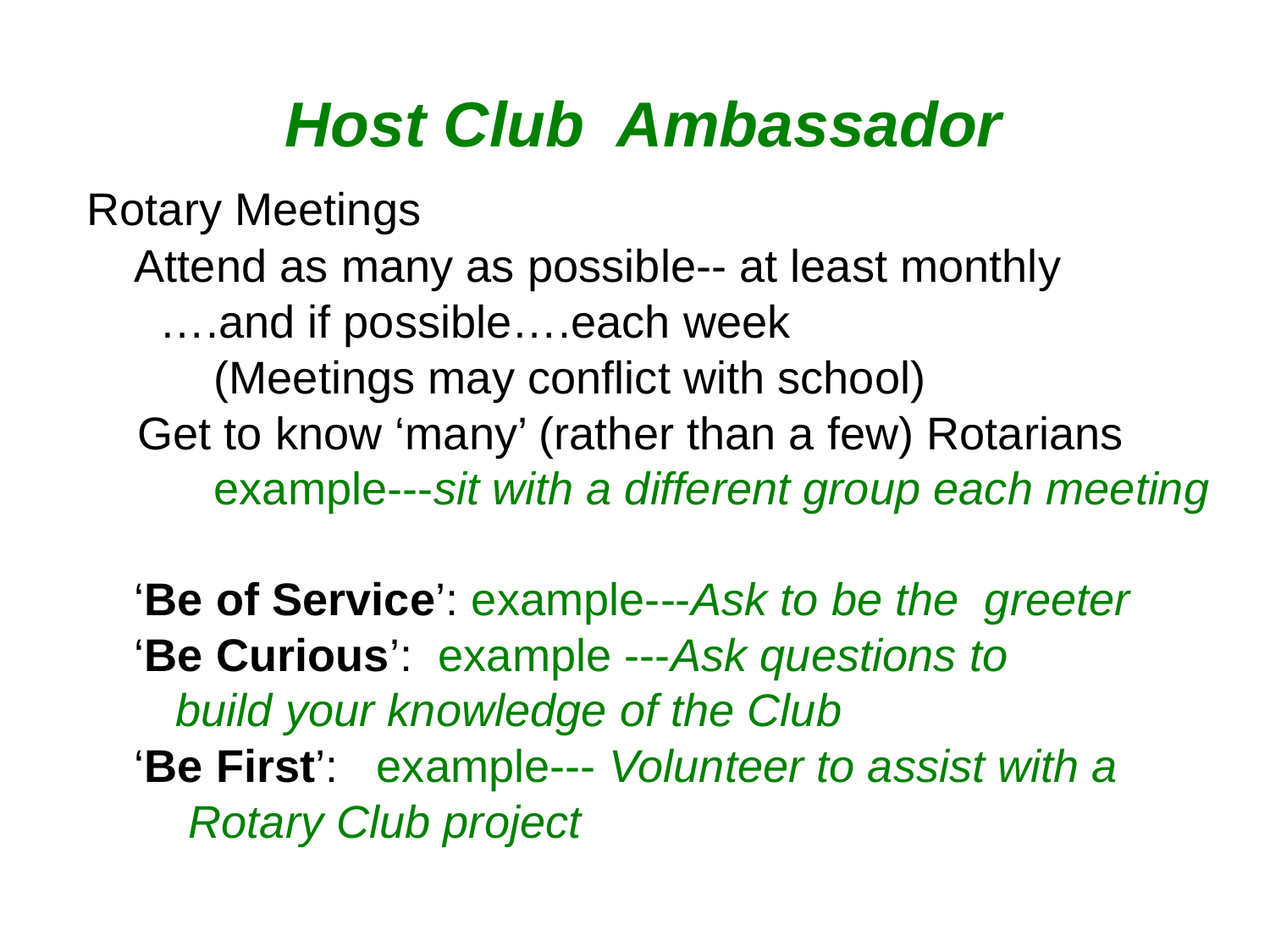

Host Club  Ambassador
Rotary Meetings
	Attend as many as possible-- at least monthly
	  ….and if possible….each week
	(Meetings may conflict with school)
    Get to know ‘many’ (rather than a few) Rotarians
          example---sit with a different group each meeting

	‘Be of Service’: example---Ask to be the  greeter
	‘Be Curious’:  example ---Ask questions to
       build your knowledge of the Club
	‘Be First’:   example--- Volunteer to assist with a
        Rotary Club project